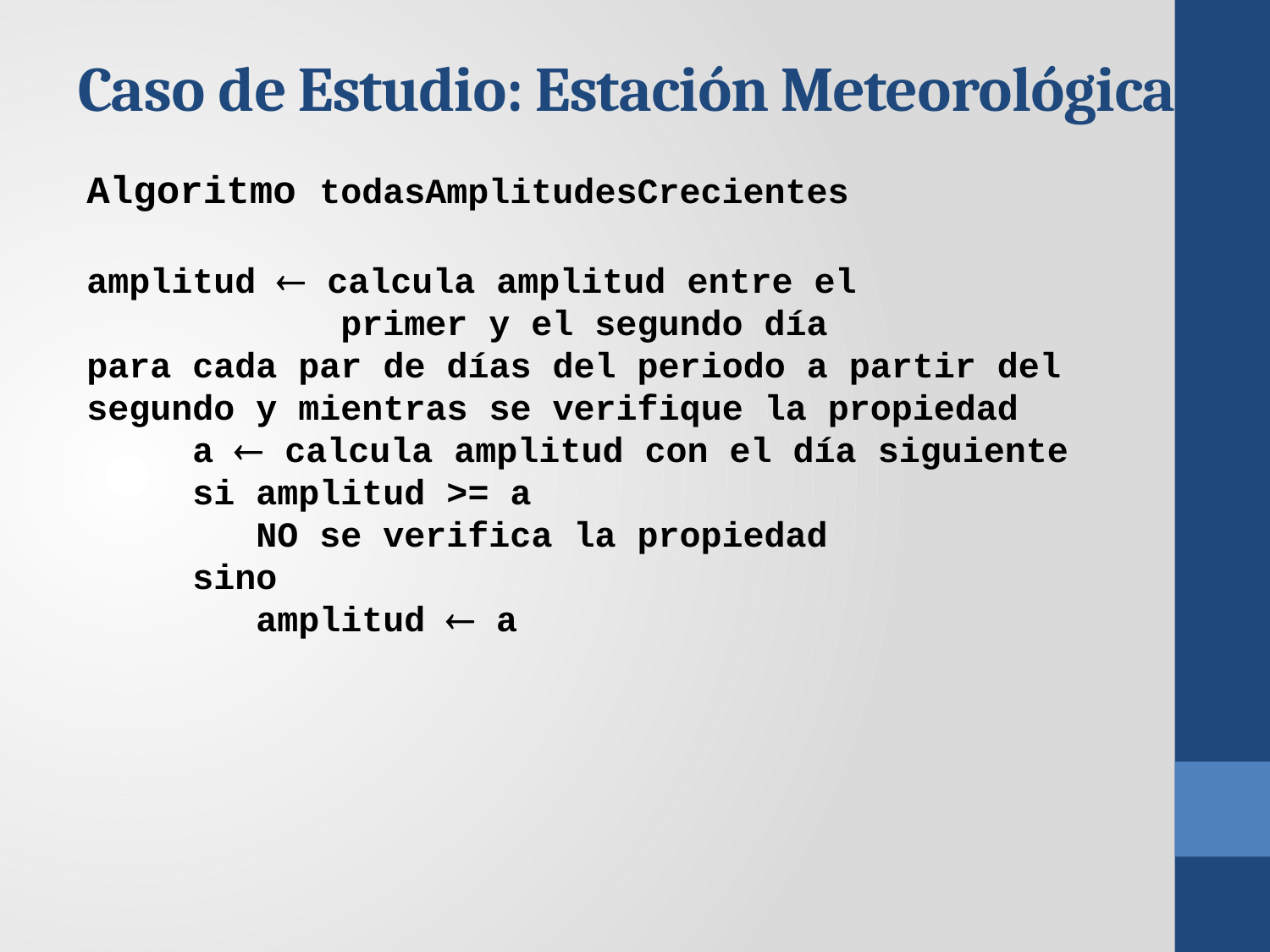

# Caso de Estudio: Estación Meteorológica
Algoritmo todasAmplitudesCrecientes

amplitud ← calcula amplitud entre el 			primer y el segundo día
para cada par de días del periodo a partir del segundo y mientras se verifique la propiedad
     a ← calcula amplitud con el día siguiente
     si amplitud >= a
        NO se verifica la propiedad
     sino
        amplitud ← a